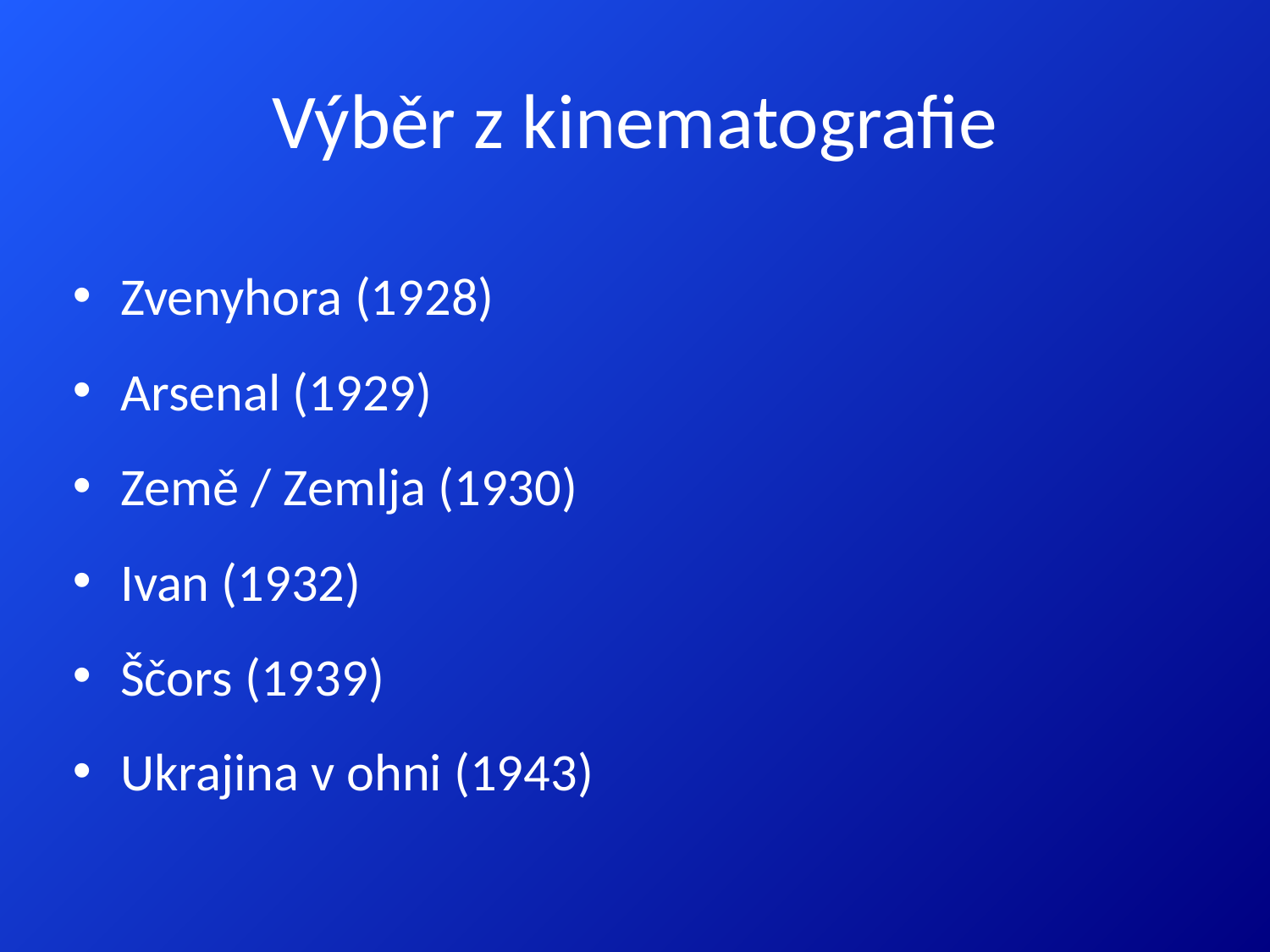

# Výběr z kinematografie
Zvenyhora (1928)
Arsenal (1929)
Země / Zemlja (1930)
Ivan (1932)
Ščors (1939)
Ukrajina v ohni (1943)